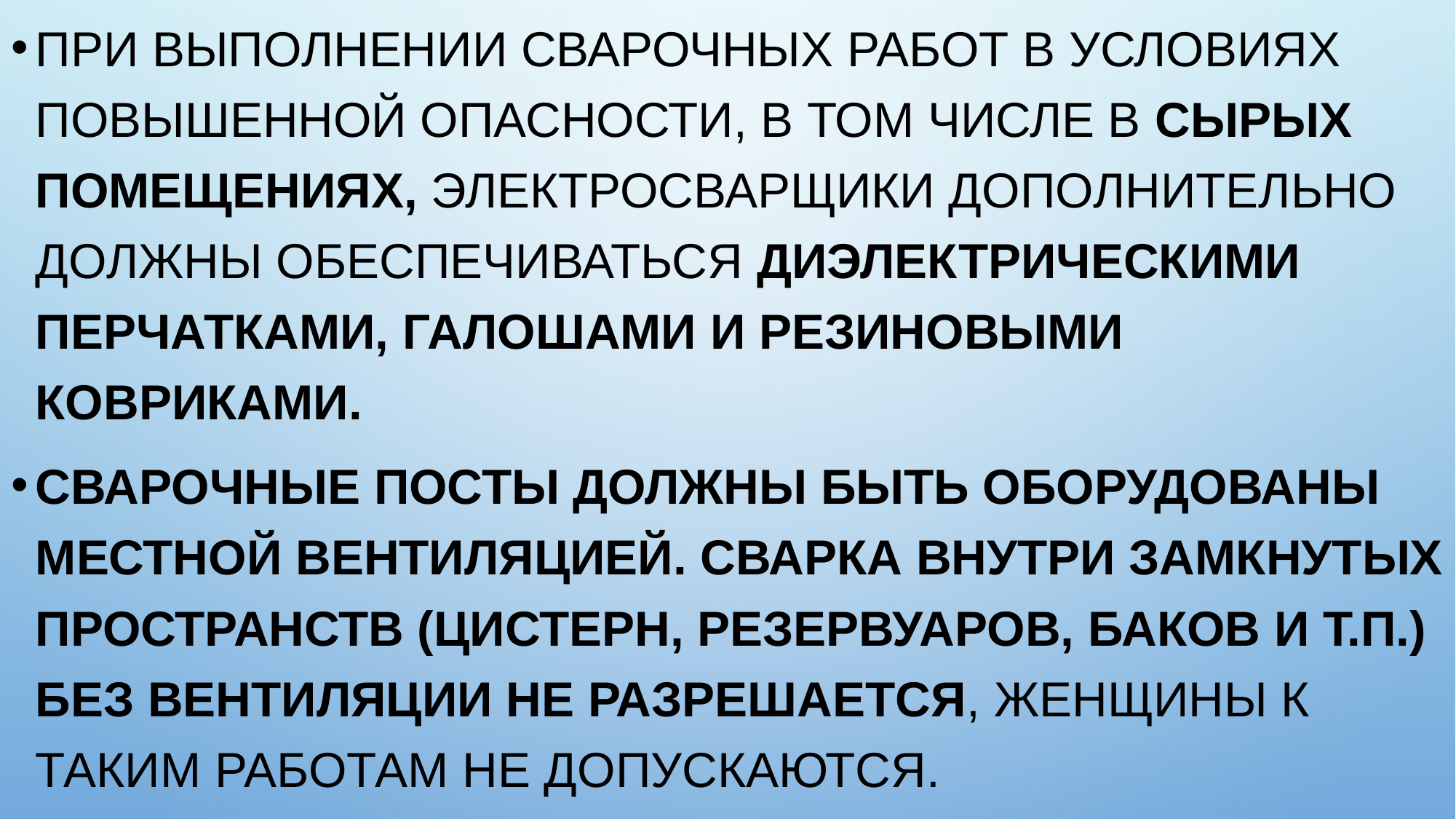

При выполнении сварочных работ в условиях повышенной опасности, в том числе в сырых помещениях, электросварщики дополнительно должны обеспечиваться диэлектрическими перчатками, галошами и резиновыми ковриками.
Сварочные посты должны быть оборудованы местной вентиляцией. Сварка внутри замкнутых пространств (цистерн, резервуаров, баков и т.п.) без вентиляции не разрешается, женщины к таким работам не допускаются.